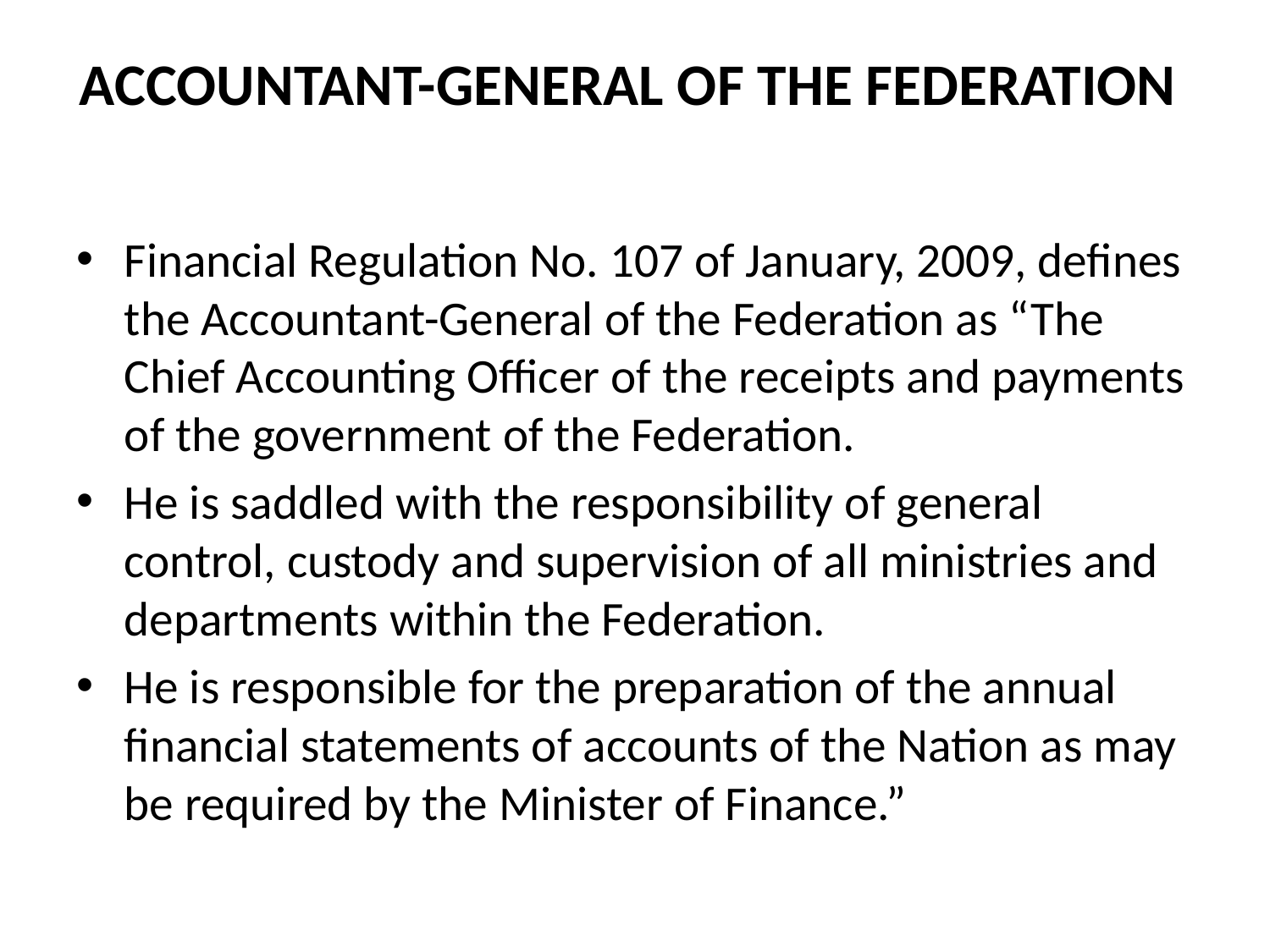

# ACCOUNTANT-GENERAL OF THE FEDERATION
Financial Regulation No. 107 of January, 2009, defines the Accountant-General of the Federation as “The Chief Accounting Officer of the receipts and payments of the government of the Federation.
He is saddled with the responsibility of general control, custody and supervision of all ministries and departments within the Federation.
He is responsible for the preparation of the annual financial statements of accounts of the Nation as may be required by the Minister of Finance.”